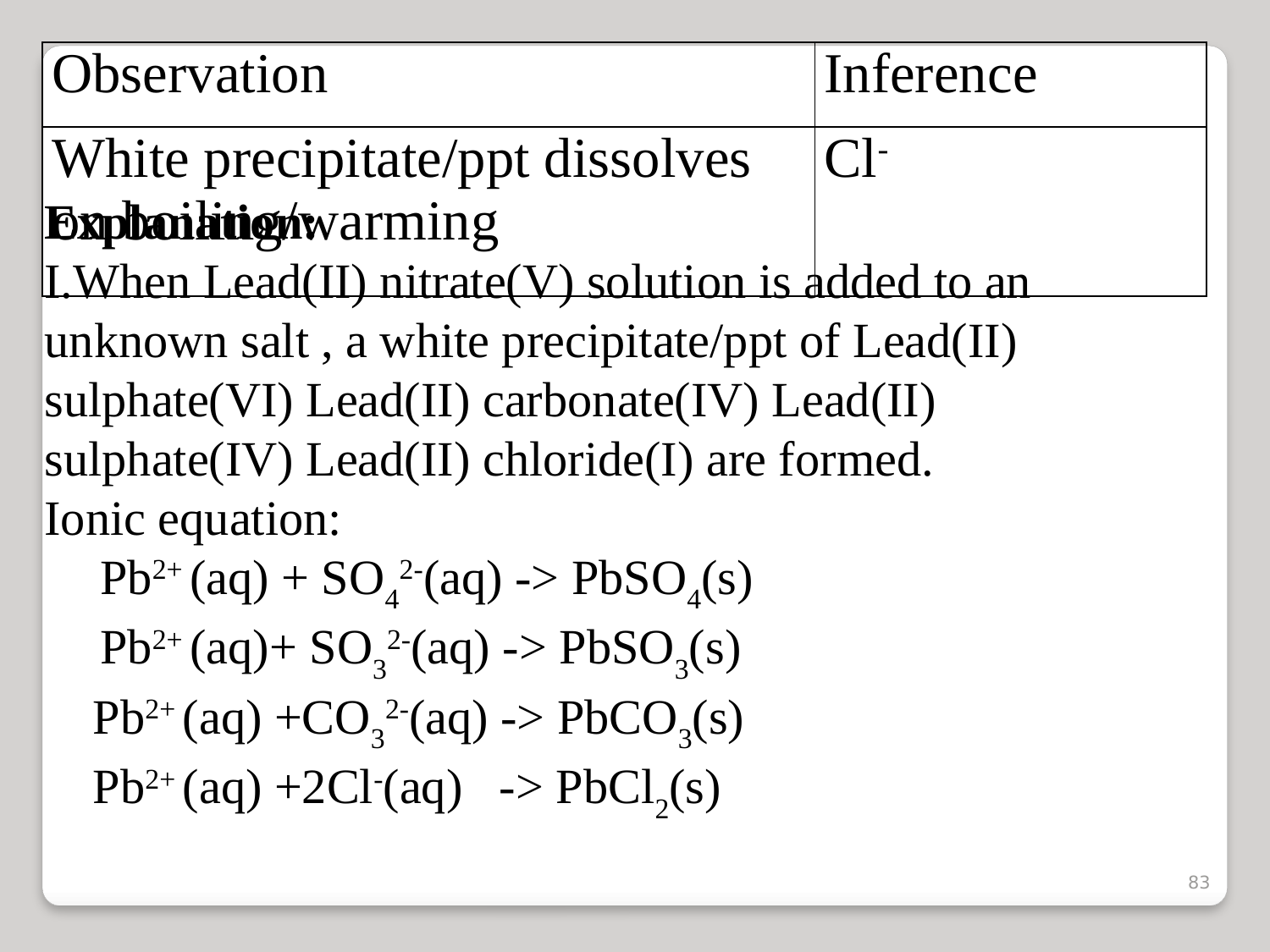

| Observation | Inference |
| --- | --- |
| White precipitate/ppt dissolves on boiling/warming | Cl- |
Explanation:
I.When Lead(II) nitrate(V) solution is added to an unknown salt , a white precipitate/ppt of Lead(II) sulphate(VI) Lead(II) carbonate(IV) Lead(II) sulphate(IV) Lead(II) chloride(I) are formed.
Ionic equation:
		Pb2+ (aq) + SO42-(aq) -> PbSO4(s)
		Pb2+ (aq)+ SO32-(aq) -> PbSO3(s)
	  Pb2+ (aq) +CO32-(aq) -> PbCO3(s)
	  Pb2+ (aq) +2Cl-(aq)   -> PbCl2(s)

83